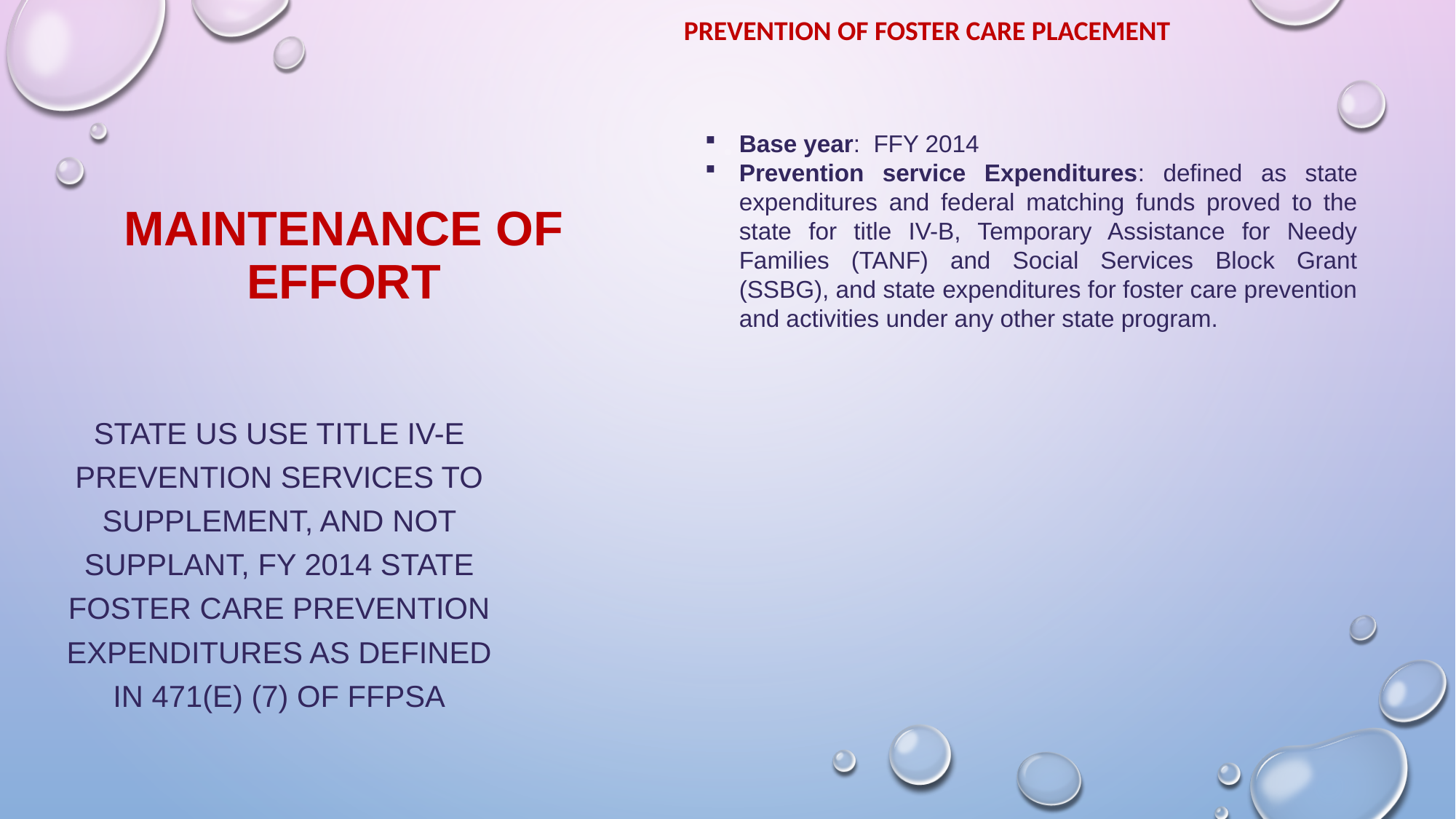

PREVENTION OF FOSTER CARE PLACEMENT
# Maintenance of Effort
Base year:  FFY 2014
Prevention service Expenditures: defined as state expenditures and federal matching funds proved to the state for title IV-B, Temporary Assistance for Needy Families (TANF) and Social Services Block Grant (SSBG), and state expenditures for foster care prevention and activities under any other state program.

State us use Title IV-E prevention services to supplement, and not supplant, FY 2014 state foster care prevention expenditures as defined in 471(e) (7) of FFPSA